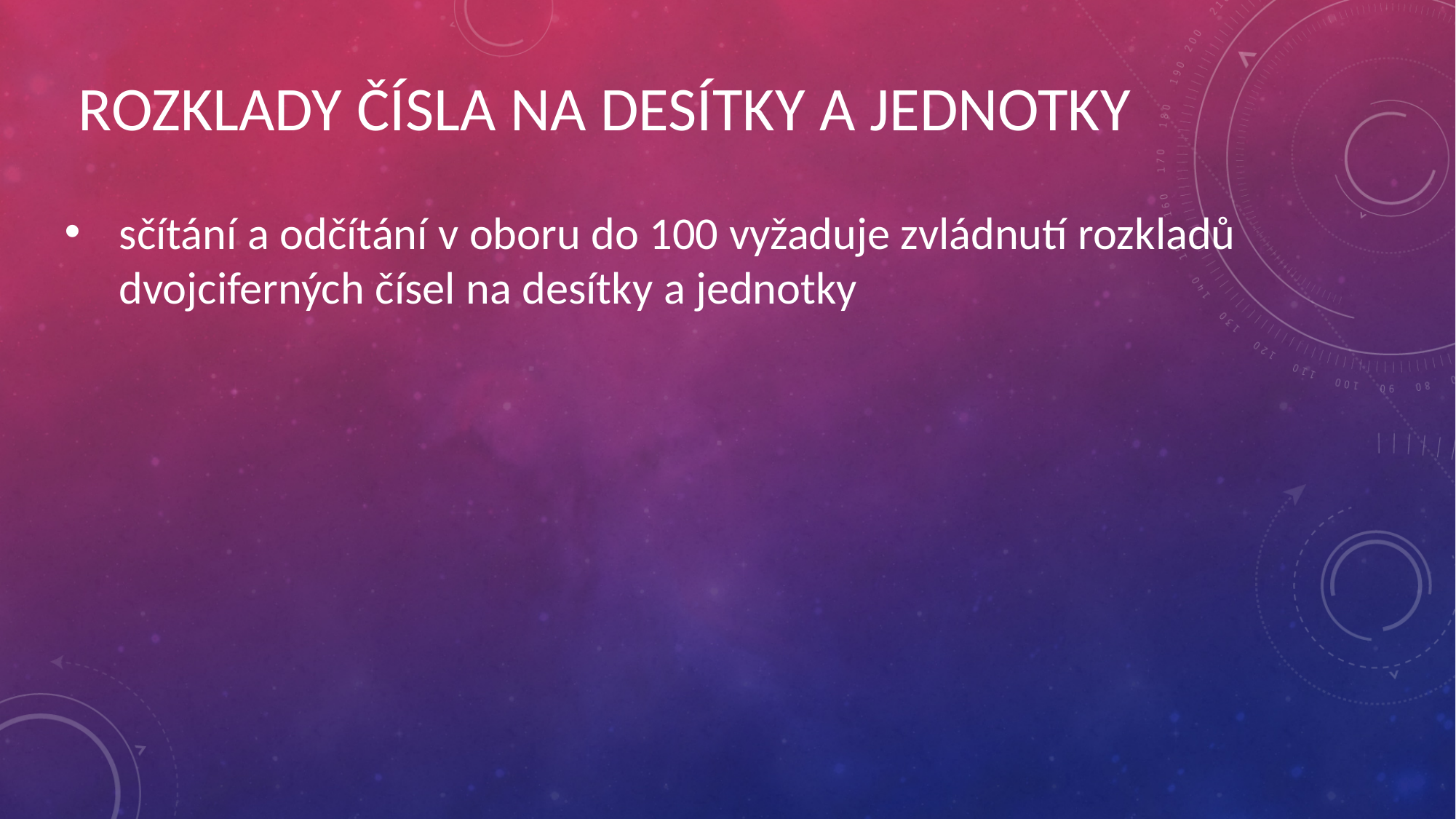

# ROZKLADY ČÍSla na desítky a jednotky

sčítání a odčítání v oboru do 100 vyžaduje zvládnutí rozkladů dvojciferných čísel na desítky a jednotky